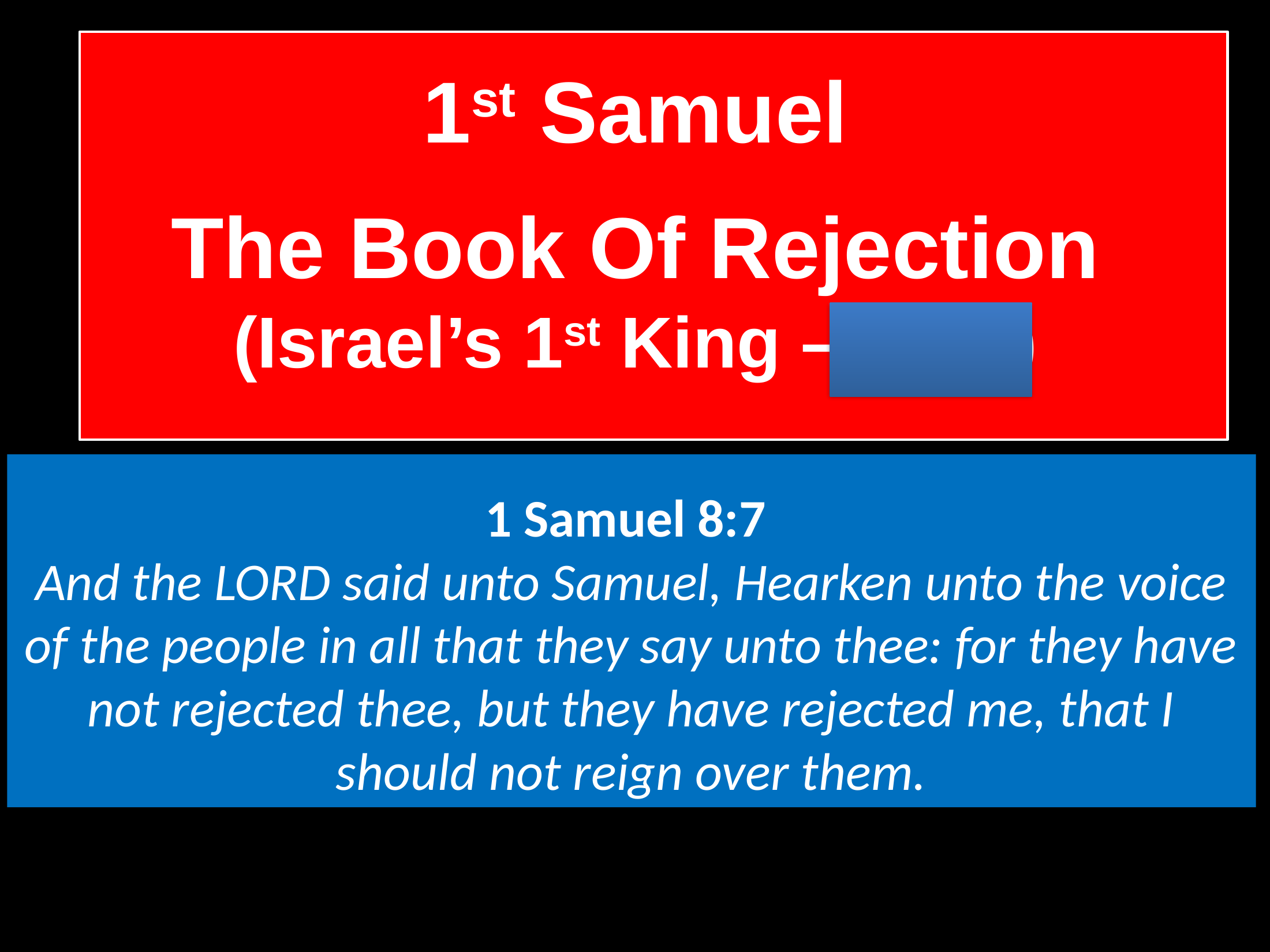

1st Samuel
The Book Of Rejection
(Israel’s 1st King – Saul)

1 Samuel 8:7
And the LORD said unto Samuel, Hearken unto the voice of the people in all that they say unto thee: for they have not rejected thee, but they have rejected me, that I should not reign over them.